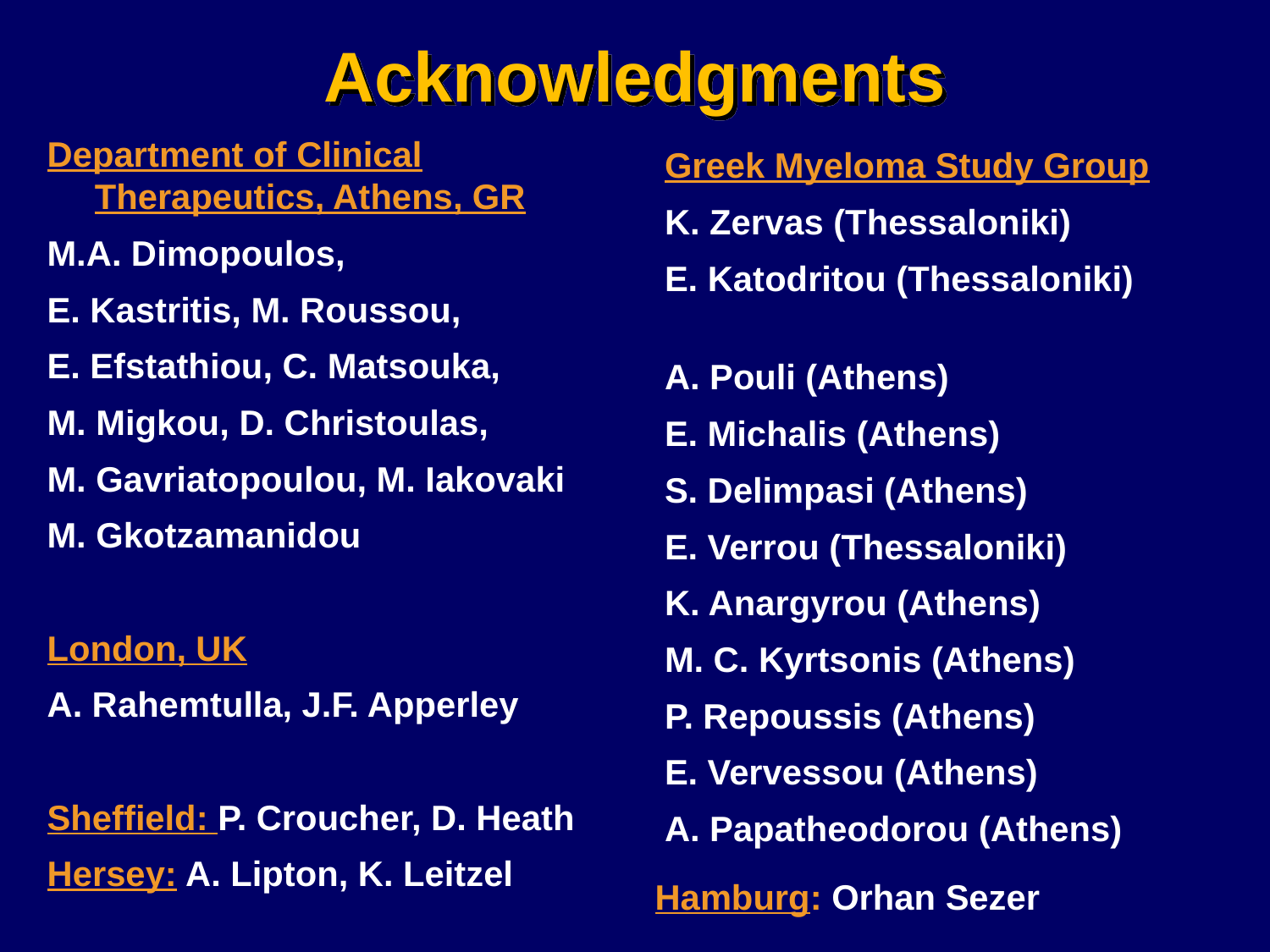

# Acknowledgments
Department of Clinical Therapeutics, Athens, GR
M.A. Dimopoulos,
E. Kastritis, M. Roussou,
E. Efstathiou, C. Matsouka,
M. Migkou, D. Christoulas,
M. Gavriatopoulou, M. Iakovaki
M. Gkotzamanidou

London, UK
A. Rahemtulla, J.F. Apperley

Sheffield: P. Croucher, D. Heath
Hersey: A. Lipton, K. Leitzel
Greek Myeloma Study Group
K. Zervas (Thessaloniki)
E. Katodritou (Thessaloniki)
A. Pouli (Athens)
E. Michalis (Athens)
S. Delimpasi (Athens)
E. Verrou (Thessaloniki)
K. Anargyrou (Athens)
M. C. Kyrtsonis (Athens)
P. Repoussis (Athens)
E. Vervessou (Athens)
A. Papatheodorou (Athens)
Hamburg: Orhan Sezer